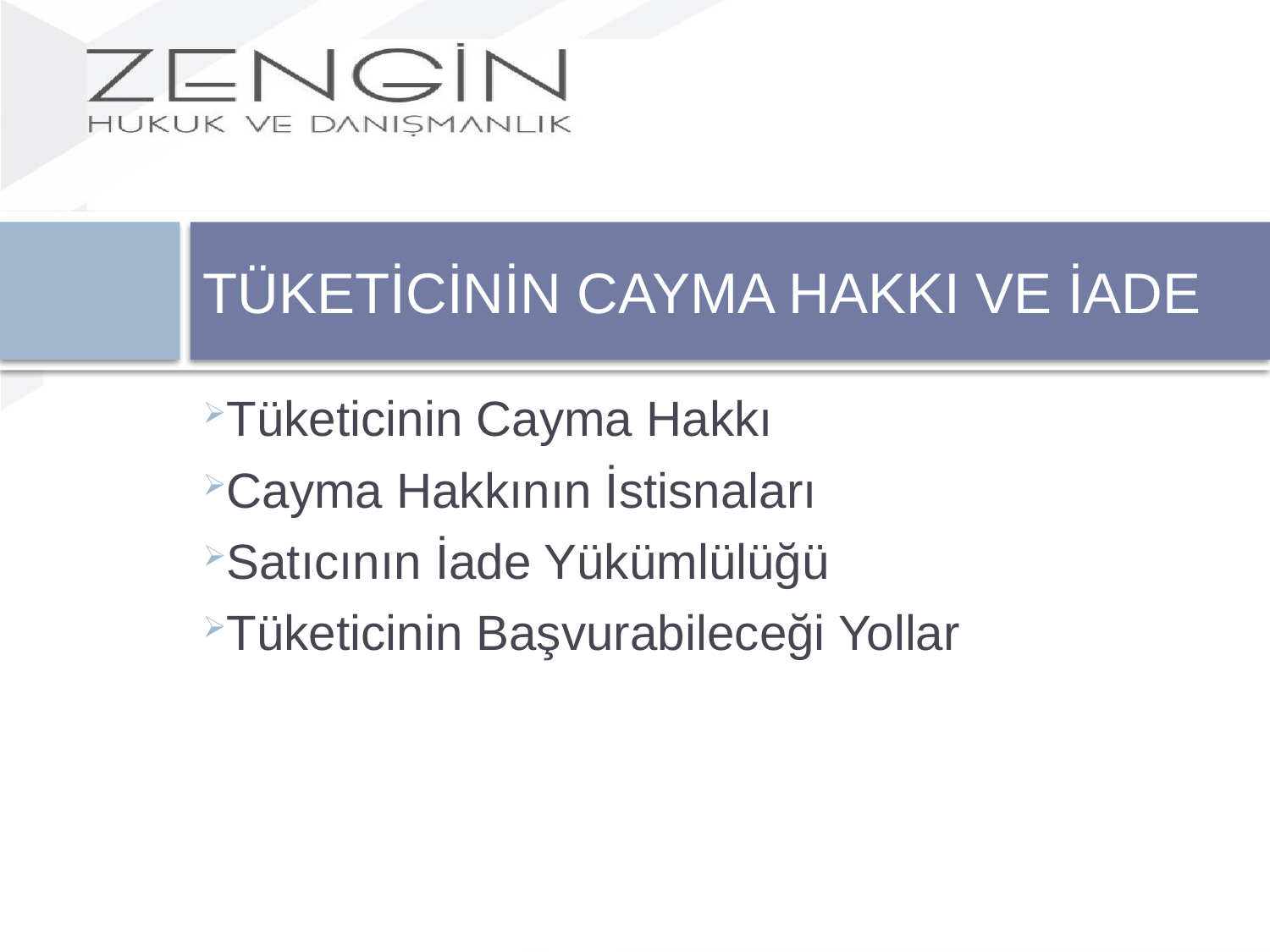

# TÜKETİCİNİN CAYMA HAKKI VE İADE
Tüketicinin Cayma Hakkı
Cayma Hakkının İstisnaları
Satıcının İade Yükümlülüğü
Tüketicinin Başvurabileceği Yollar